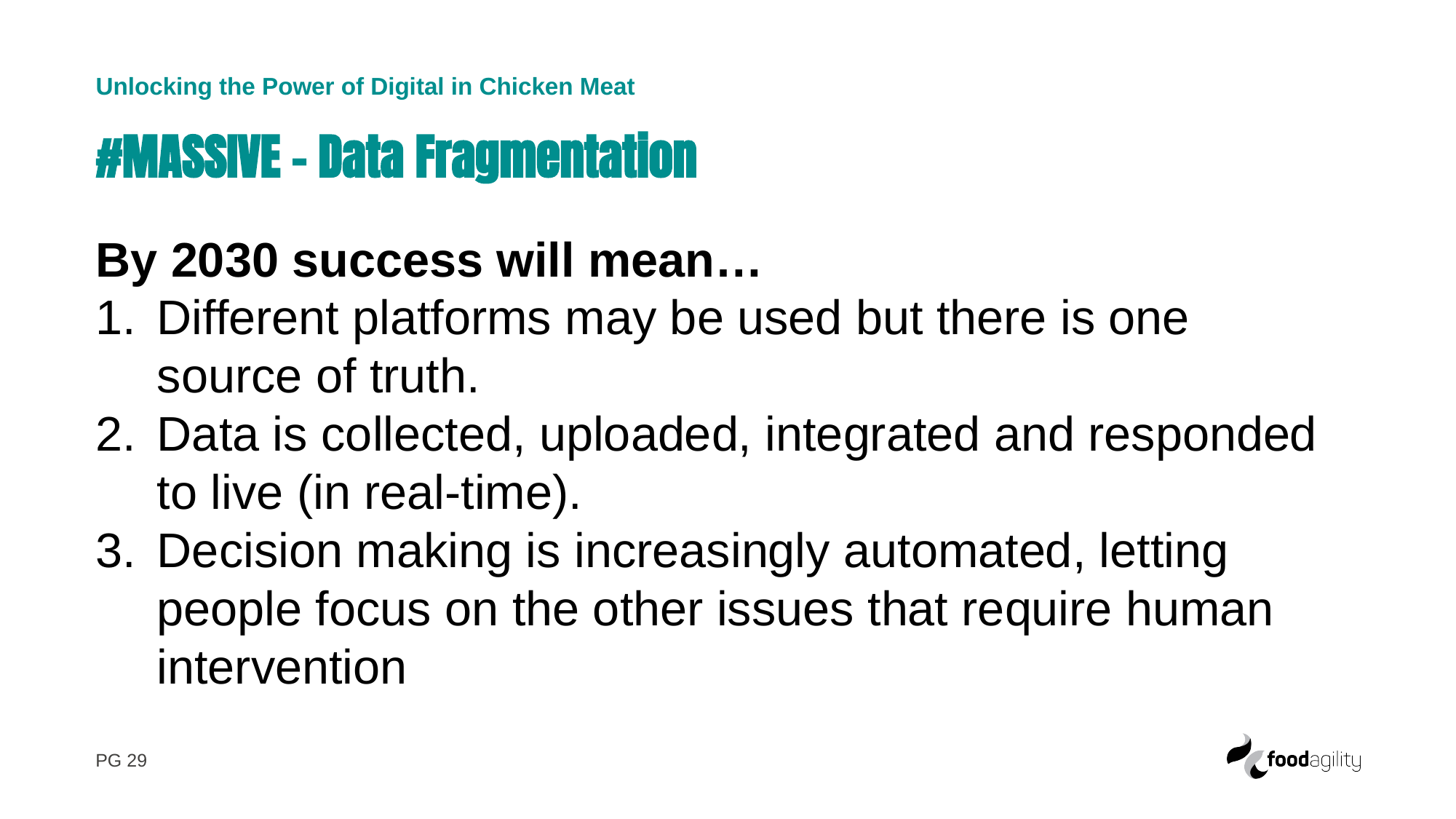

Unlocking the Power of Digital in Chicken Meat

#MASSIVE – Data Fragmentation
By 2030 success will mean…
Different platforms may be used but there is one source of truth.
Data is collected, uploaded, integrated and responded to live (in real-time).
Decision making is increasingly automated, letting people focus on the other issues that require human intervention
PG 29